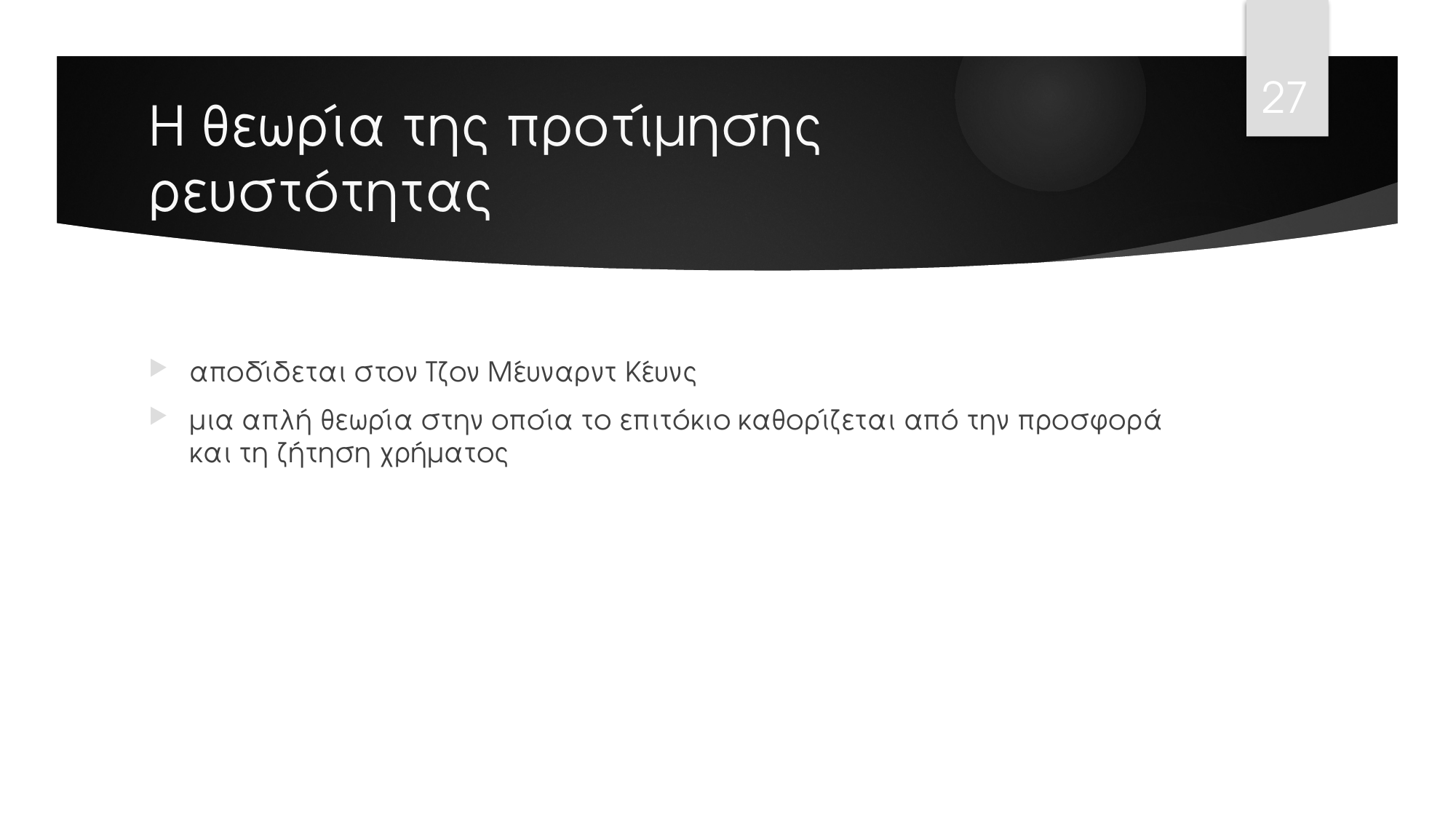

27
# Η θεωρία της προτίμησης ρευστότητας
αποδίδεται στον Τζον Μέυναρντ Κέυνς
μια απλή θεωρία στην οποία το επιτόκιο καθορίζεται από την προσφορά και τη ζήτηση χρήματος